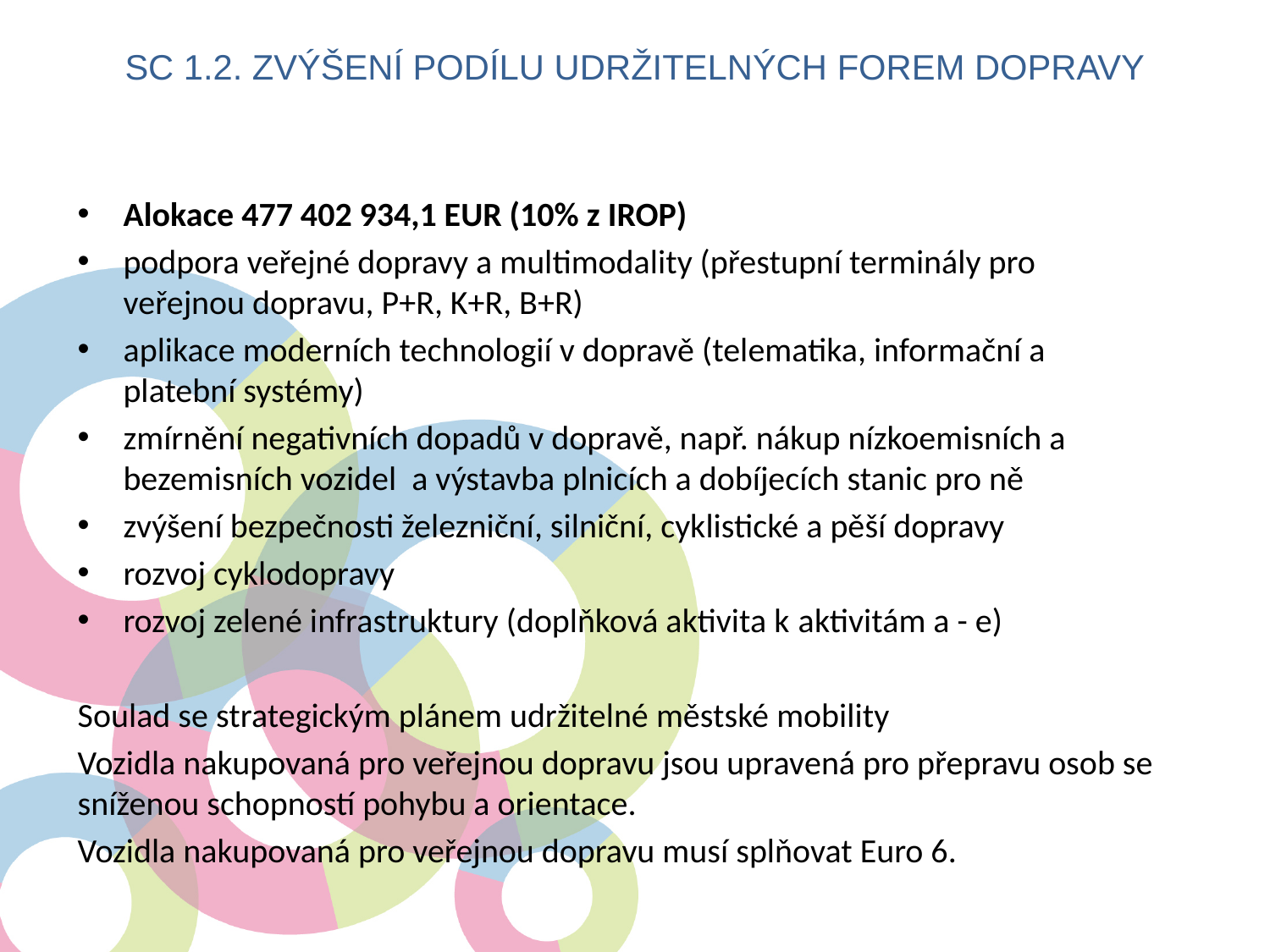

SC 1.2. Zvýšení podílu udržitelných forem dopravy

Alokace 477 402 934,1 EUR (10% z IROP)
podpora veřejné dopravy a multimodality (přestupní terminály pro veřejnou dopravu, P+R, K+R, B+R)
aplikace moderních technologií v dopravě (telematika, informační a platební systémy)
zmírnění negativních dopadů v dopravě, např. nákup nízkoemisních a bezemisních vozidel  a výstavba plnicích a dobíjecích stanic pro ně
zvýšení bezpečnosti železniční, silniční, cyklistické a pěší dopravy
rozvoj cyklodopravy
rozvoj zelené infrastruktury (doplňková aktivita k aktivitám a - e)

Soulad se strategickým plánem udržitelné městské mobility
Vozidla nakupovaná pro veřejnou dopravu jsou upravená pro přepravu osob se sníženou schopností pohybu a orientace.
Vozidla nakupovaná pro veřejnou dopravu musí splňovat Euro 6.